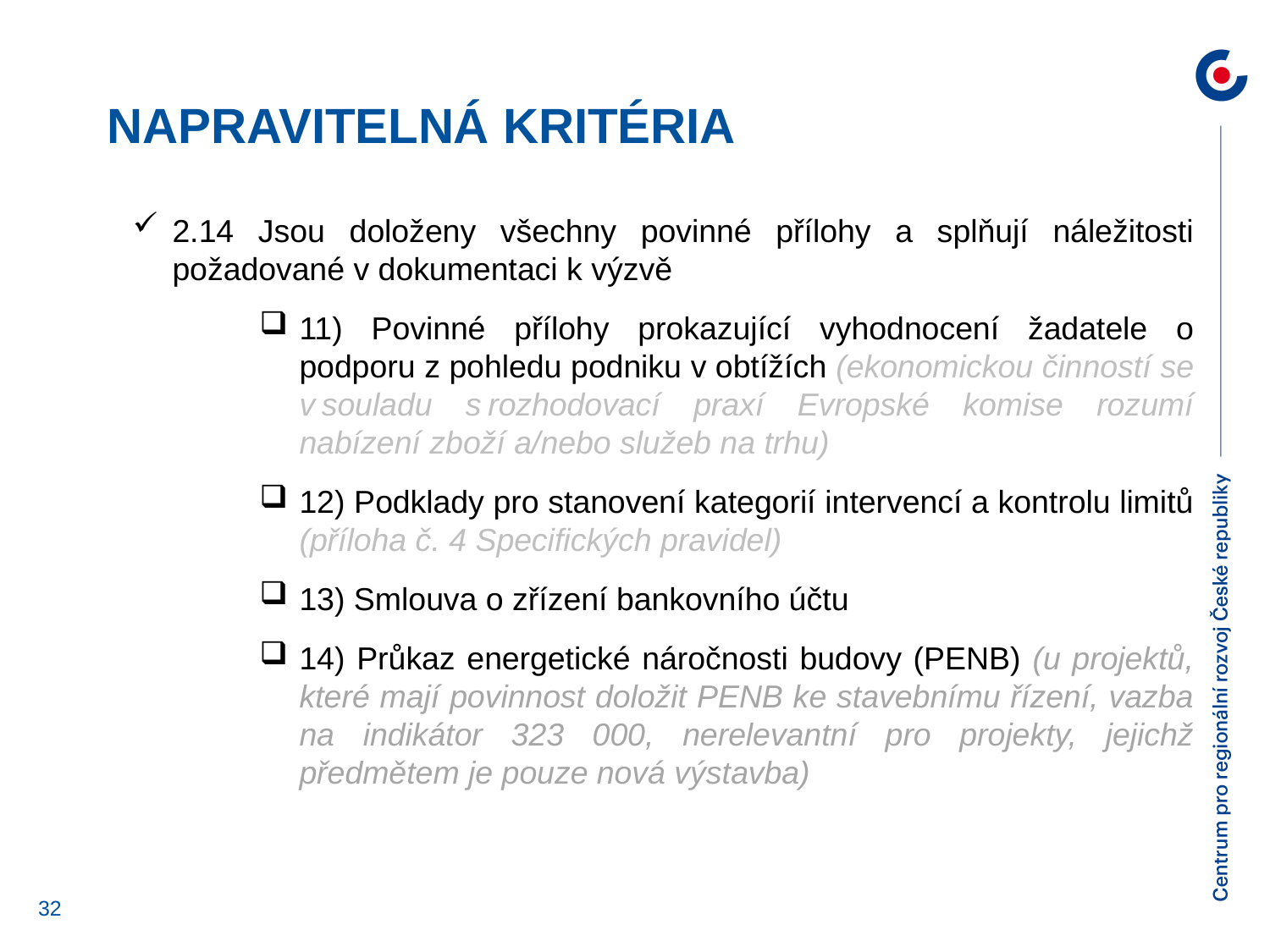

napravitelná kritéria

2.14 Jsou doloženy všechny povinné přílohy a splňují náležitosti požadované v dokumentaci k výzvě
11) Povinné přílohy prokazující vyhodnocení žadatele o podporu z pohledu podniku v obtížích (ekonomickou činností se v souladu s rozhodovací praxí Evropské komise rozumí nabízení zboží a/nebo služeb na trhu)
12) Podklady pro stanovení kategorií intervencí a kontrolu limitů (příloha č. 4 Specifických pravidel)
13) Smlouva o zřízení bankovního účtu
14) Průkaz energetické náročnosti budovy (PENB) (u projektů, které mají povinnost doložit PENB ke stavebnímu řízení, vazba na indikátor 323 000, nerelevantní pro projekty, jejichž předmětem je pouze nová výstavba)
32